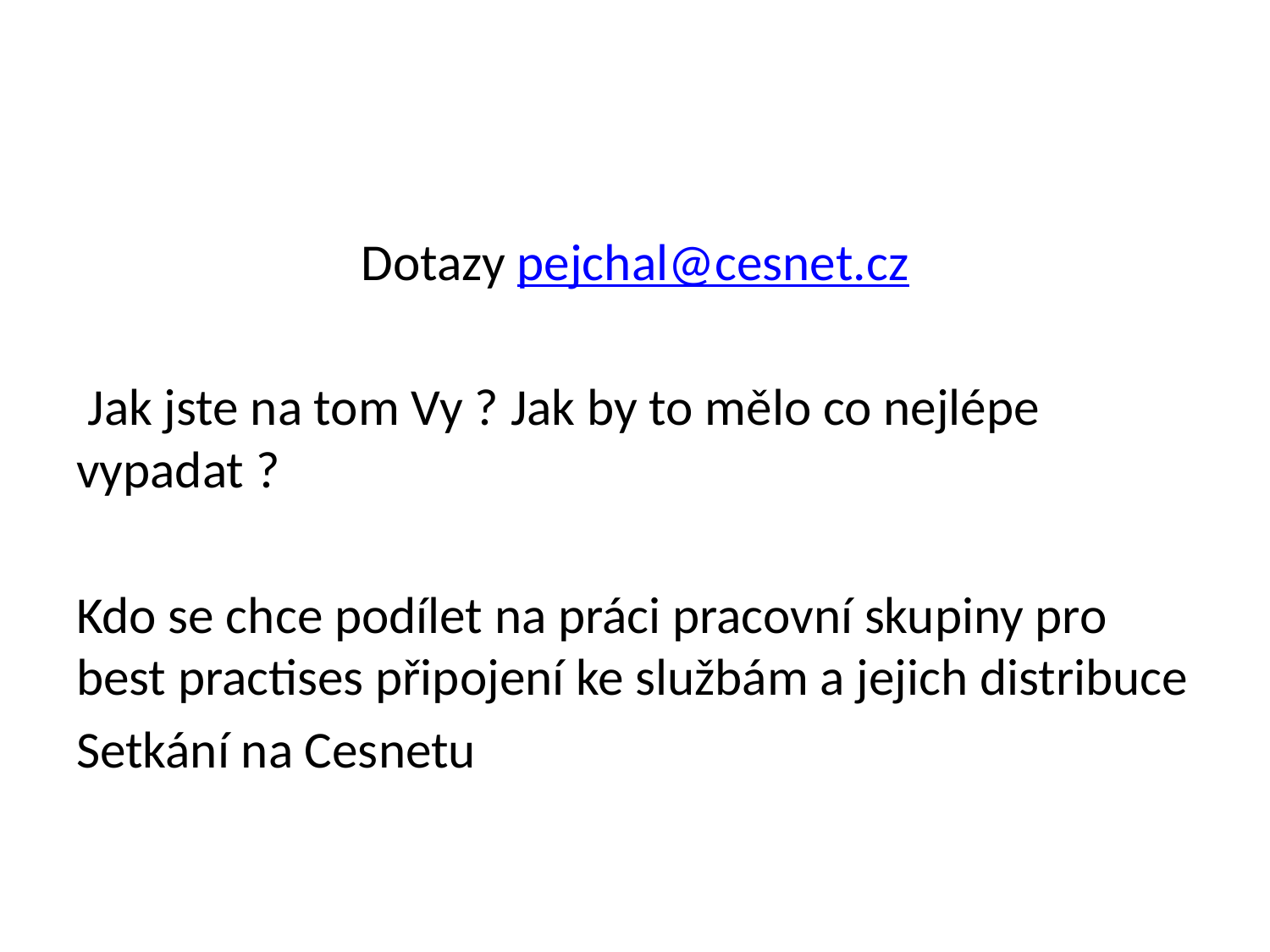

#
Dotazy pejchal@cesnet.cz

 Jak jste na tom Vy ? Jak by to mělo co nejlépe vypadat ?

Kdo se chce podílet na práci pracovní skupiny pro best practises připojení ke službám a jejich distribuce
Setkání na Cesnetu